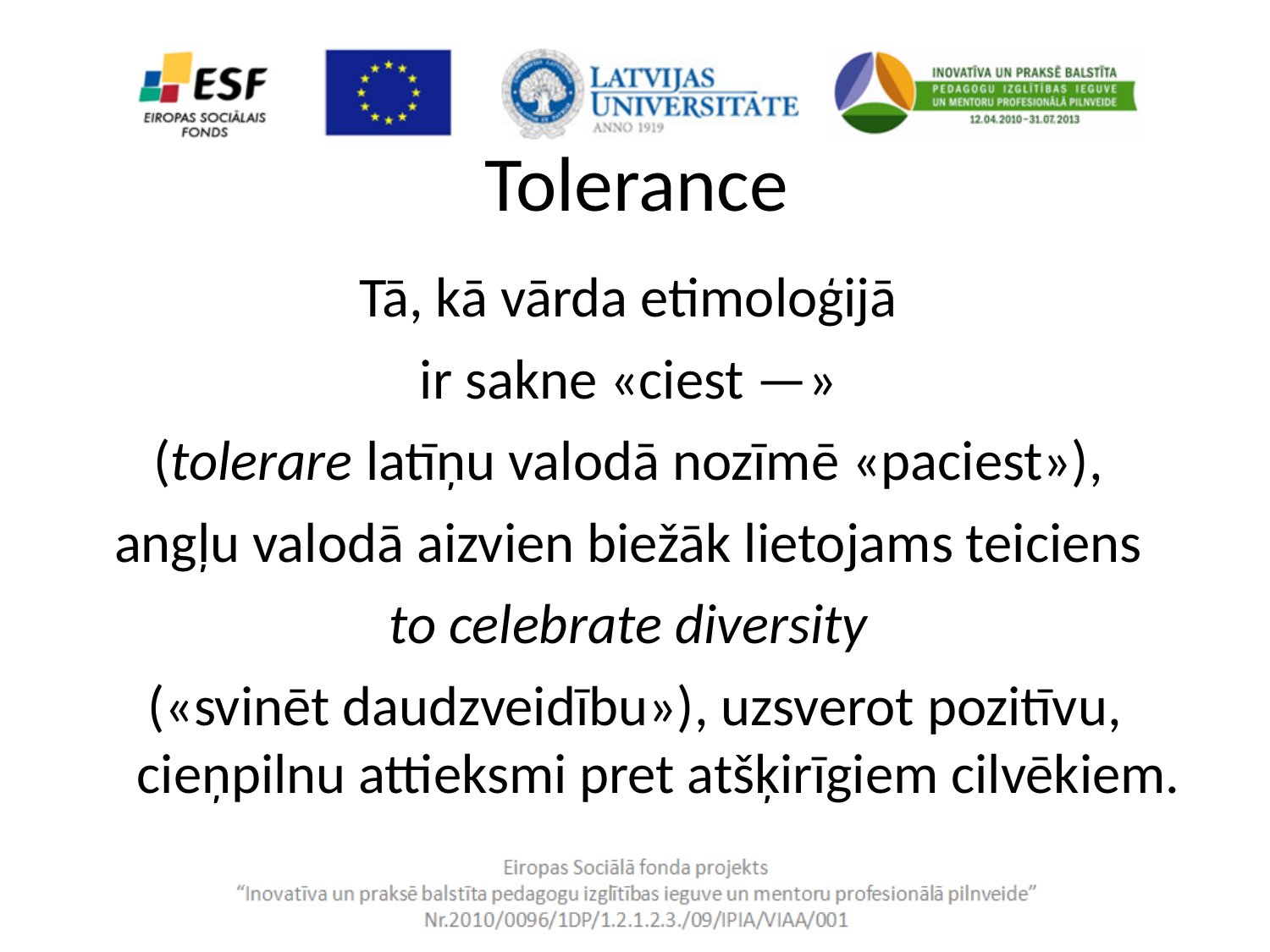

# Tolerance
Tā, kā vārda etimoloģijā
ir sakne «ciest —»
(tolerare latīņu valodā nozīmē «paciest»),
angļu valodā aizvien biežāk lietojams teiciens
to celebrate diversity
(«svinēt daudzveidību»), uzsverot pozitīvu, cieņpilnu attieksmi pret atšķirīgiem cilvēkiem.